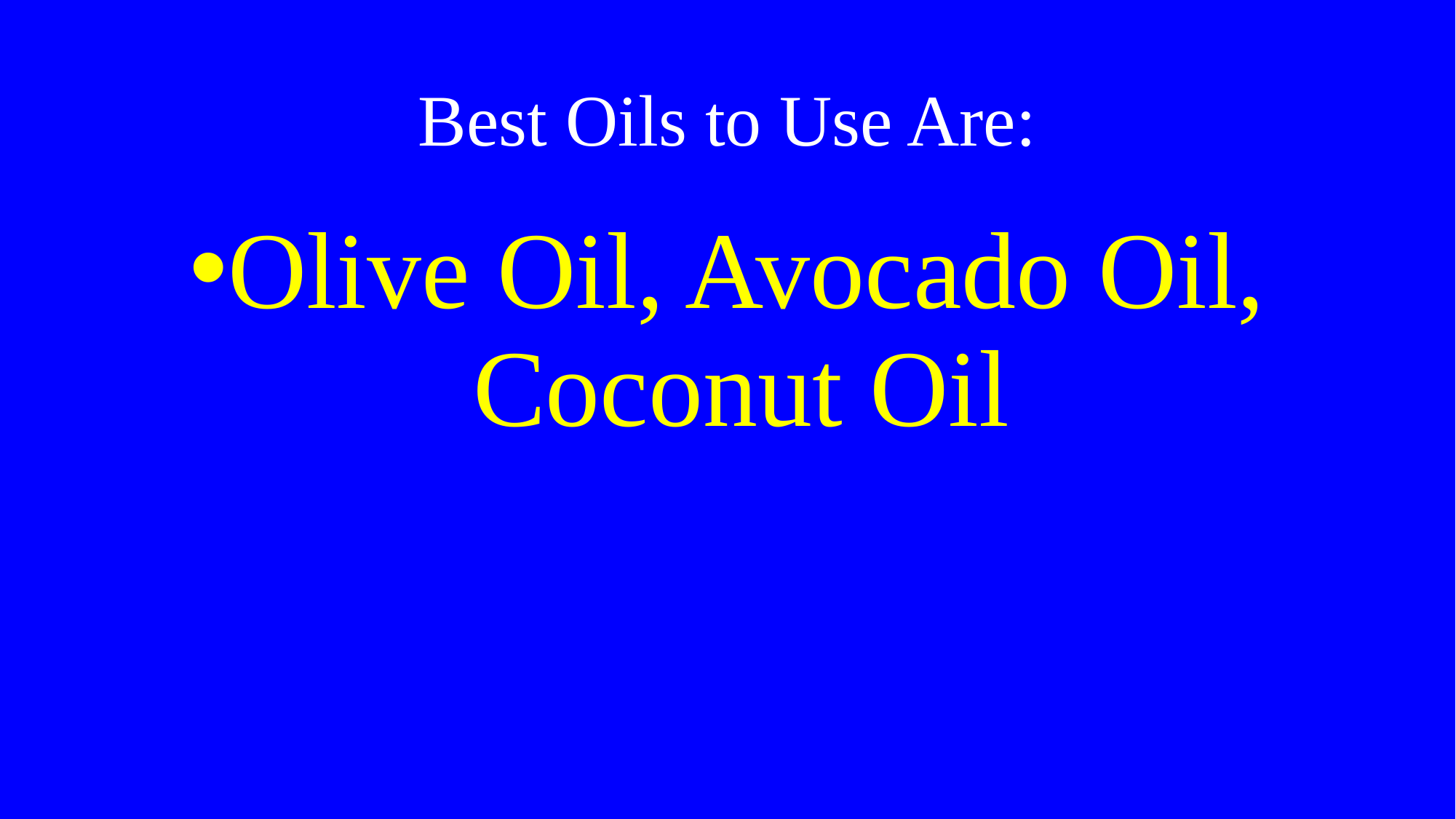

# Best Oils to Use Are:
Olive Oil, Avocado Oil, Coconut Oil